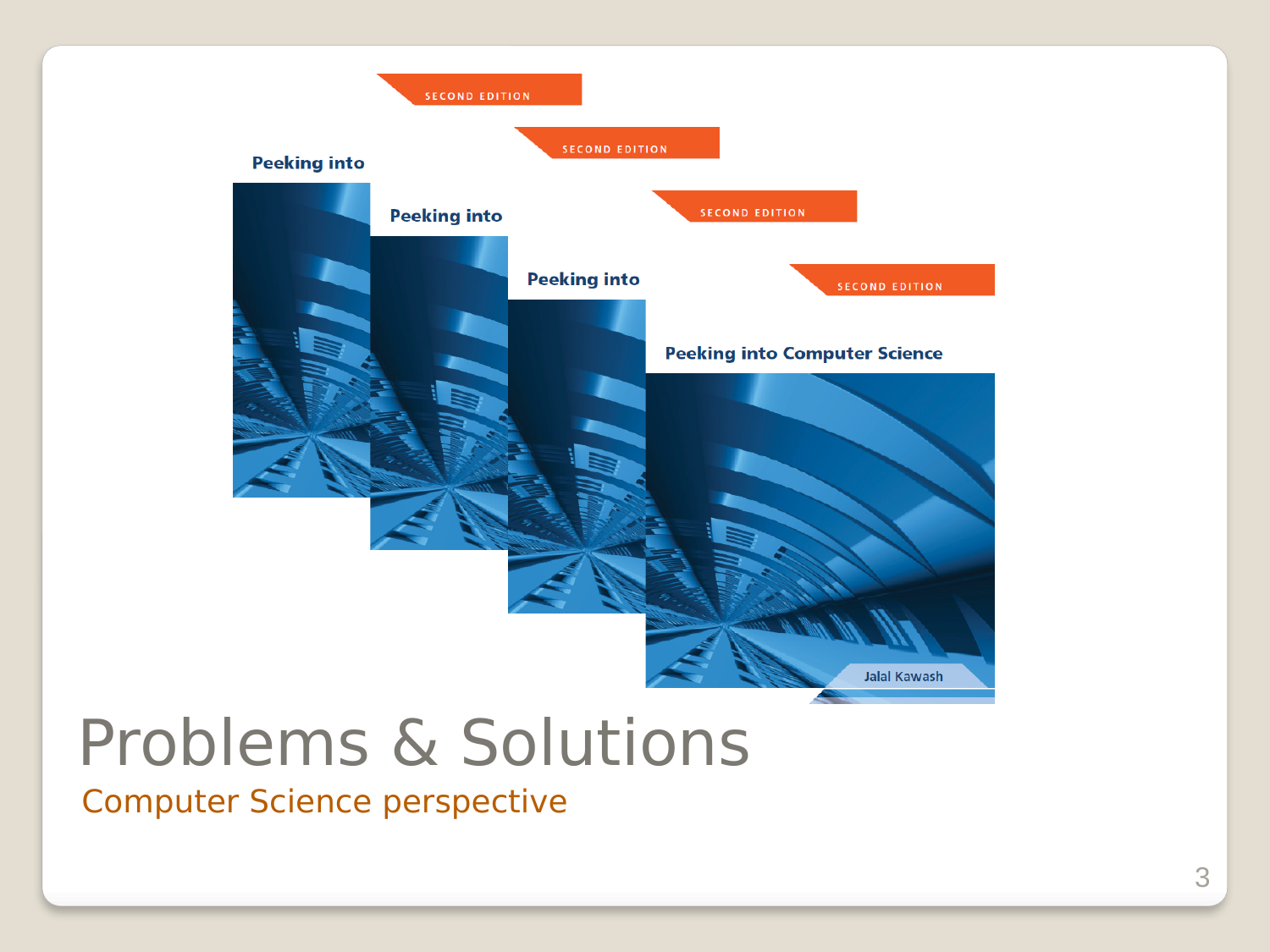

# Problems & Solutions
Computer Science perspective
3